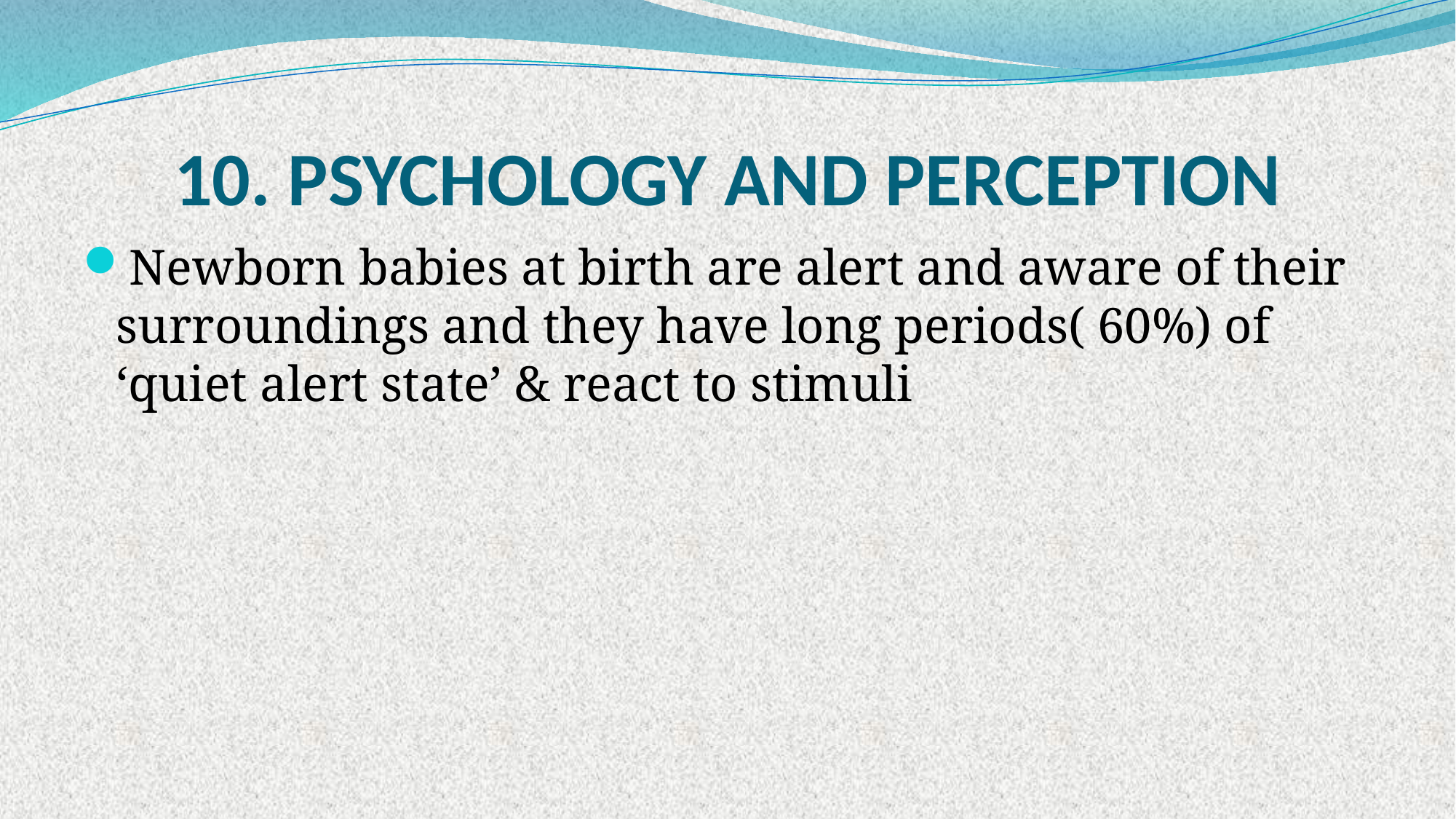

# 10. PSYCHOLOGY AND PERCEPTION
Newborn babies at birth are alert and aware of their surroundings and they have long periods( 60%) of ‘quiet alert state’ & react to stimuli